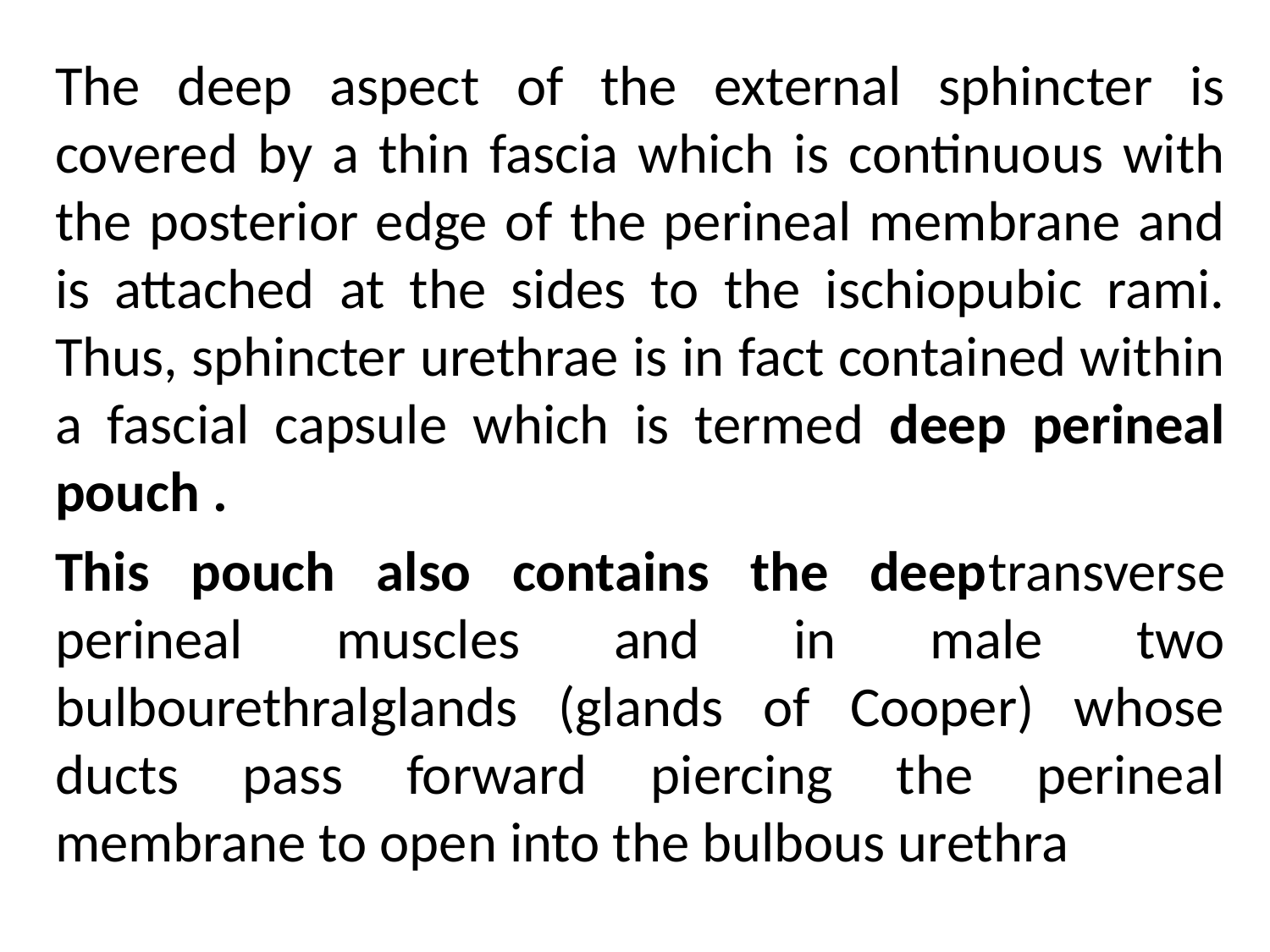

The deep aspect of the external sphincter is covered by a thin fascia which is continuous with the posterior edge of the perineal membrane and is attached at the sides to the ischiopubic rami. Thus, sphincter urethrae is in fact contained within a fascial capsule which is termed deep perineal pouch .
This pouch also contains the deeptransverse perineal muscles and in male two bulbourethralglands (glands of Cooper) whose ducts pass forward piercing the perineal membrane to open into the bulbous urethra